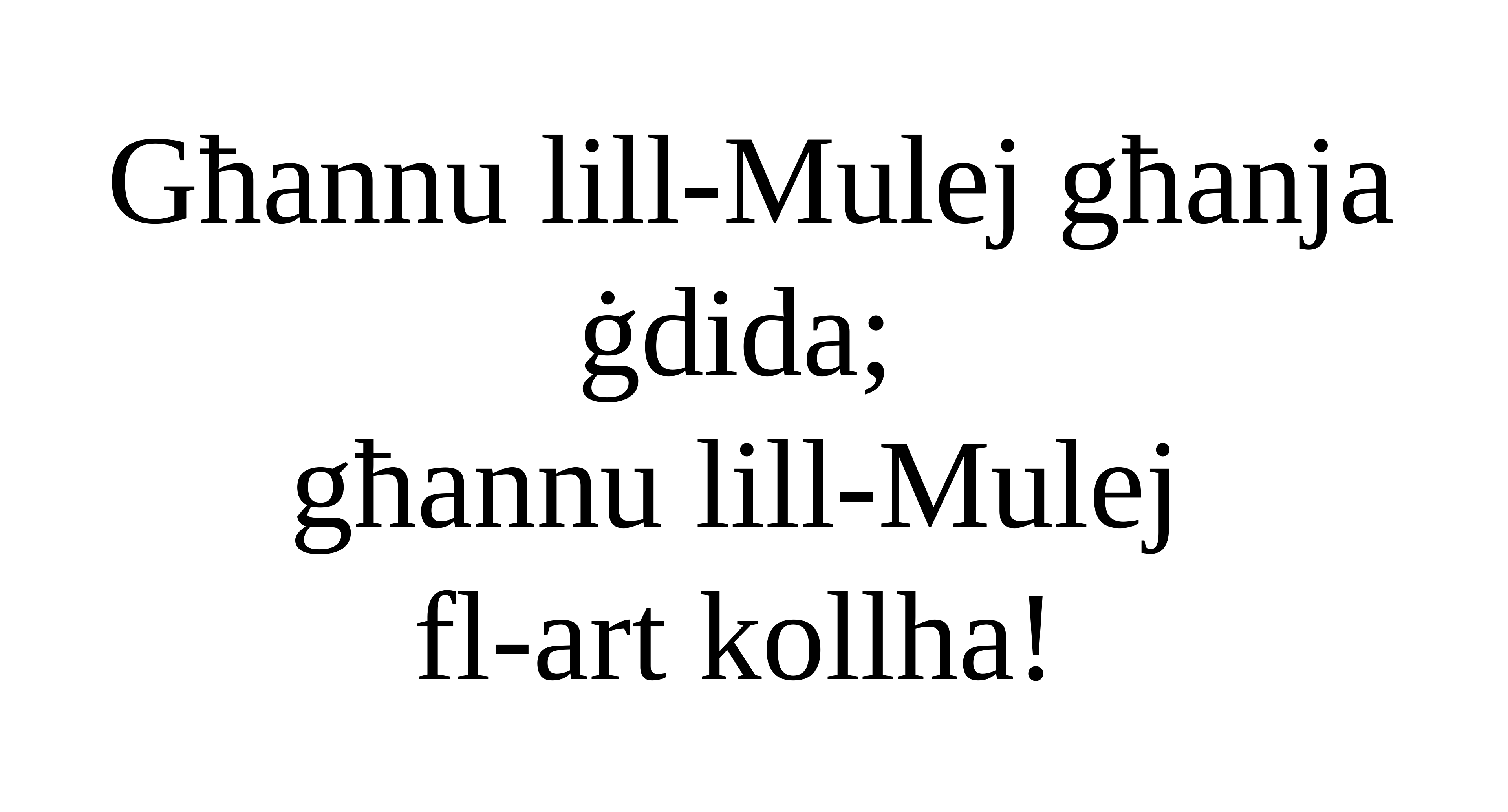

Għannu lill-Mulej għanja ġdida;
għannu lill-Mulej
fl-art kollha!